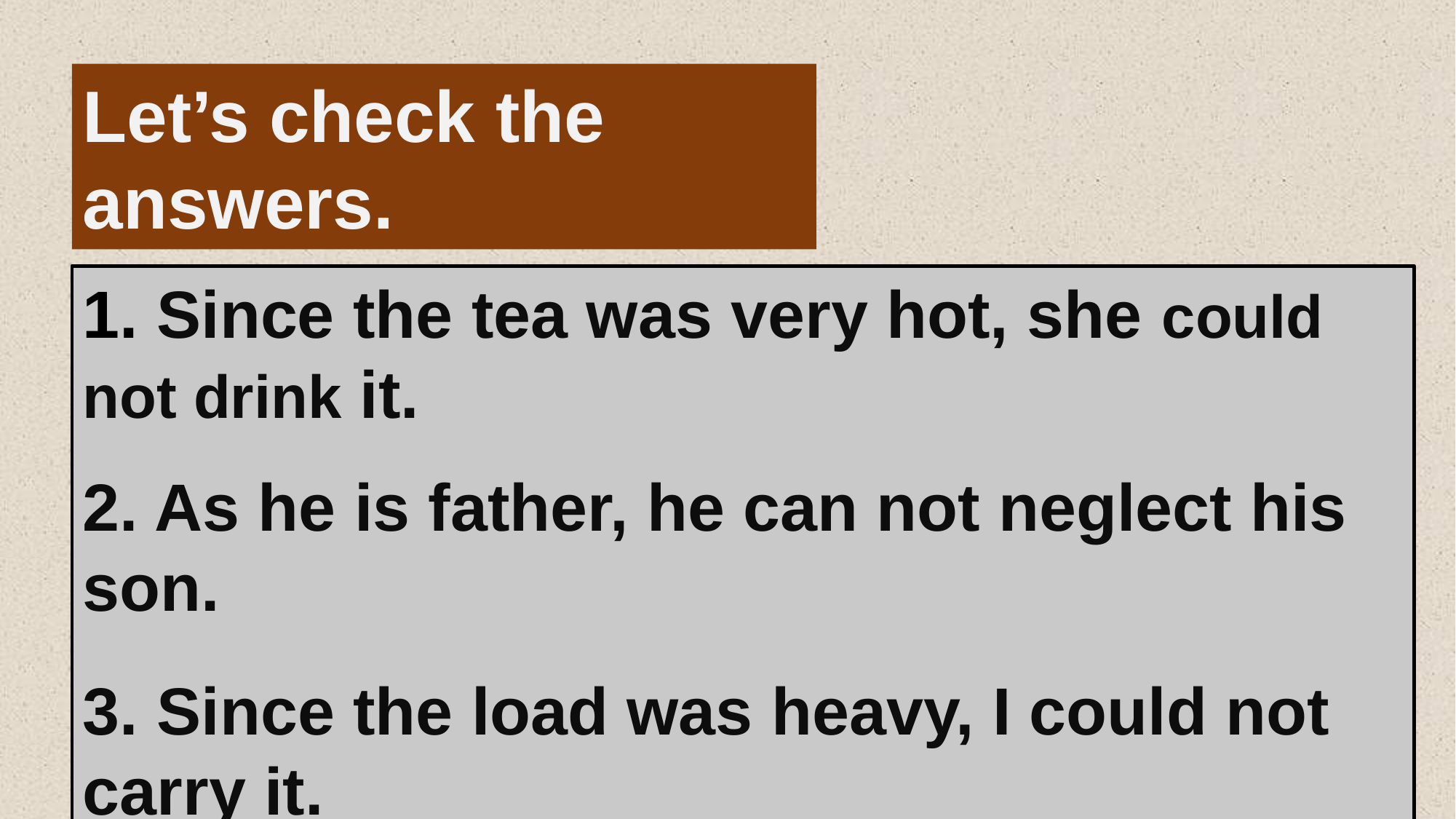

Let’s check the answers.
1. Since the tea was very hot, she could not drink it.

2. As he is father, he can not neglect his son.

3. Since the load was heavy, I could not carry it.

4. Since the boy was intelligent, he did the task well.